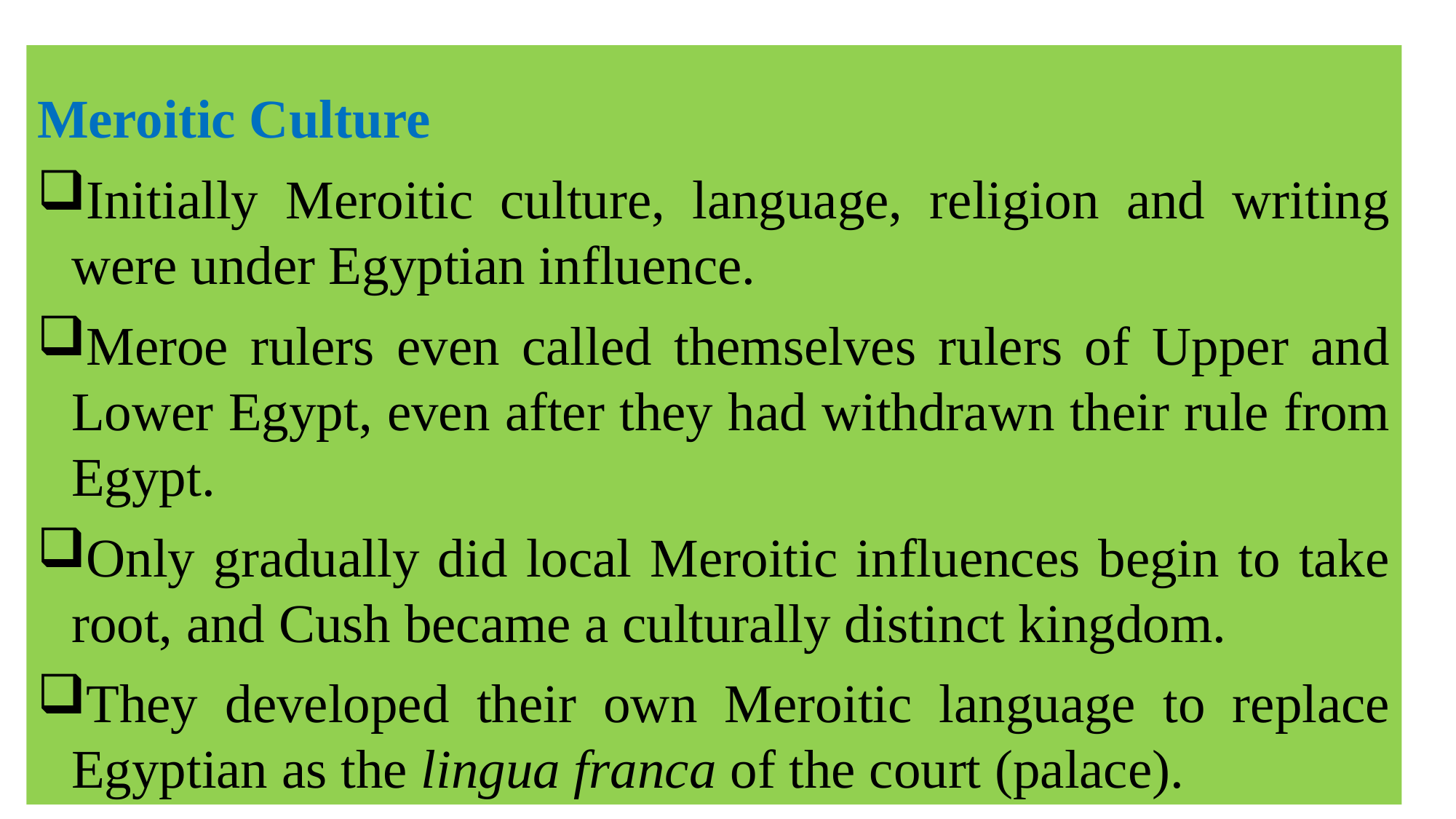

Meroitic Culture
Initially Meroitic culture, language, religion and writing were under Egyptian influence.
Meroe rulers even called themselves rulers of Upper and Lower Egypt, even after they had withdrawn their rule from Egypt.
Only gradually did local Meroitic influences begin to take root, and Cush became a culturally distinct kingdom.
They developed their own Meroitic language to replace Egyptian as the lingua franca of the court (palace).